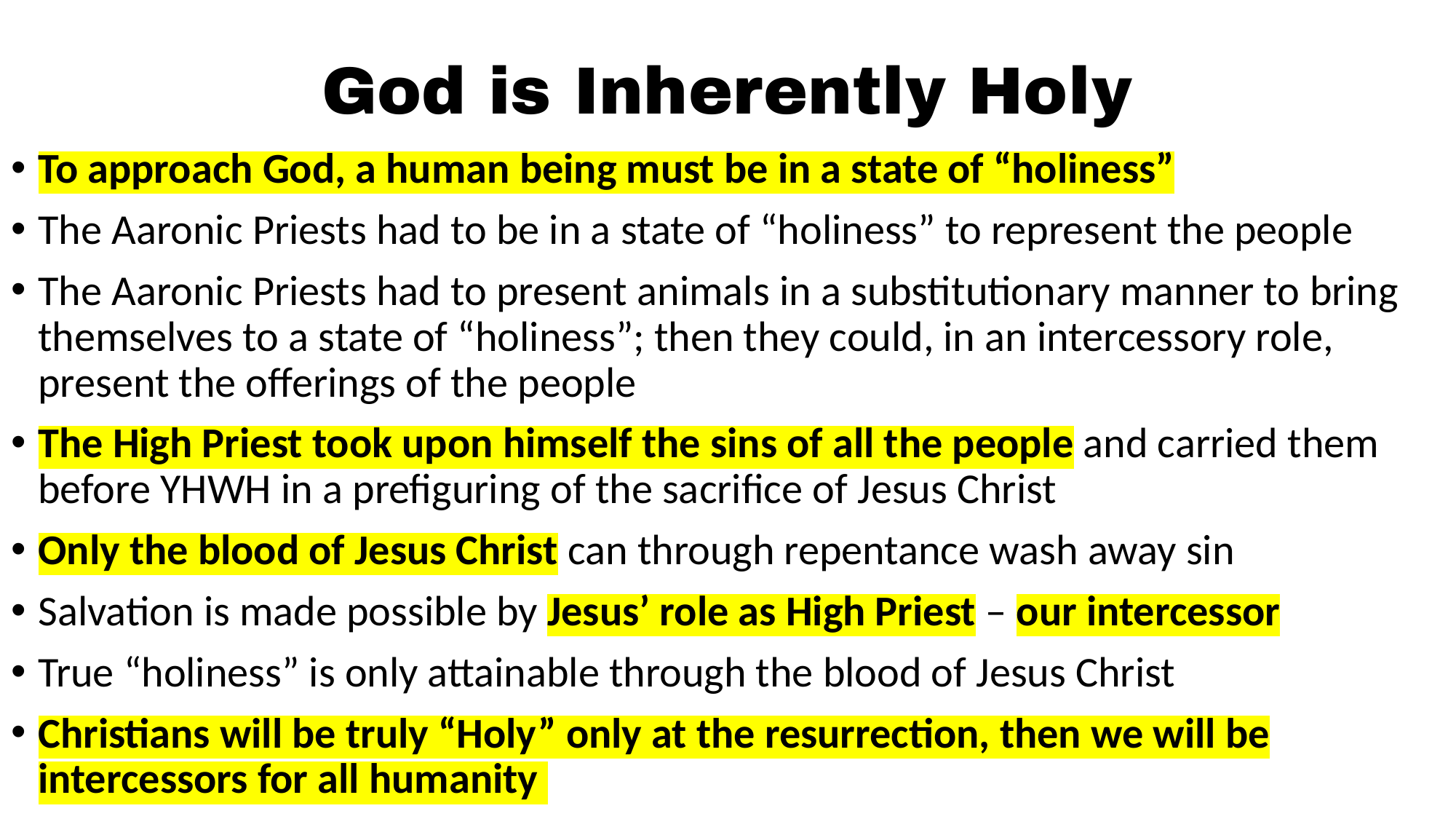

# God is Inherently Holy
To approach God, a human being must be in a state of “holiness”
The Aaronic Priests had to be in a state of “holiness” to represent the people
The Aaronic Priests had to present animals in a substitutionary manner to bring themselves to a state of “holiness”; then they could, in an intercessory role, present the offerings of the people
The High Priest took upon himself the sins of all the people and carried them before YHWH in a prefiguring of the sacrifice of Jesus Christ
Only the blood of Jesus Christ can through repentance wash away sin
Salvation is made possible by Jesus’ role as High Priest – our intercessor
True “holiness” is only attainable through the blood of Jesus Christ
Christians will be truly “Holy” only at the resurrection, then we will be intercessors for all humanity